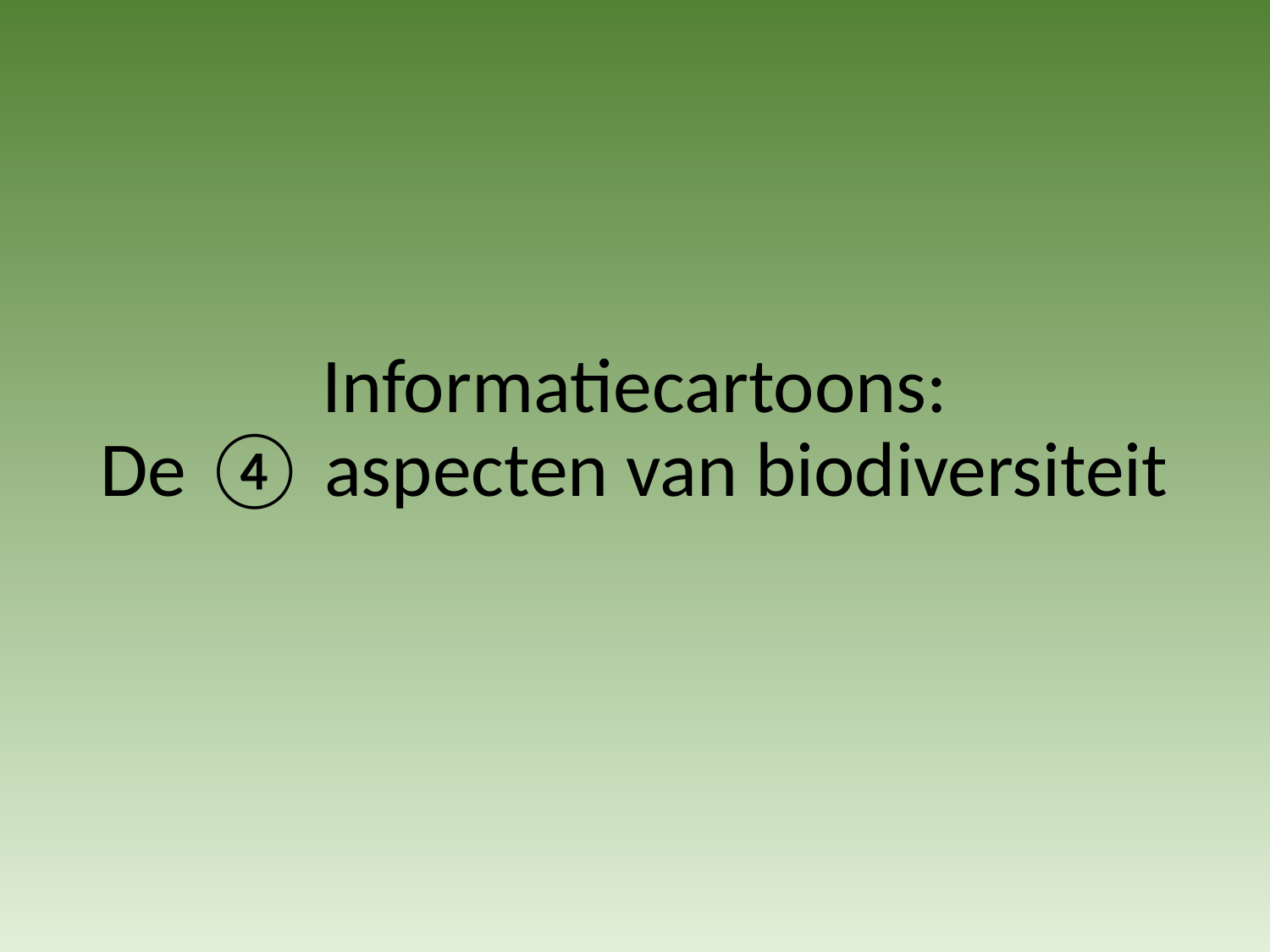

# Informatiecartoons: De ④ aspecten van biodiversiteit
5